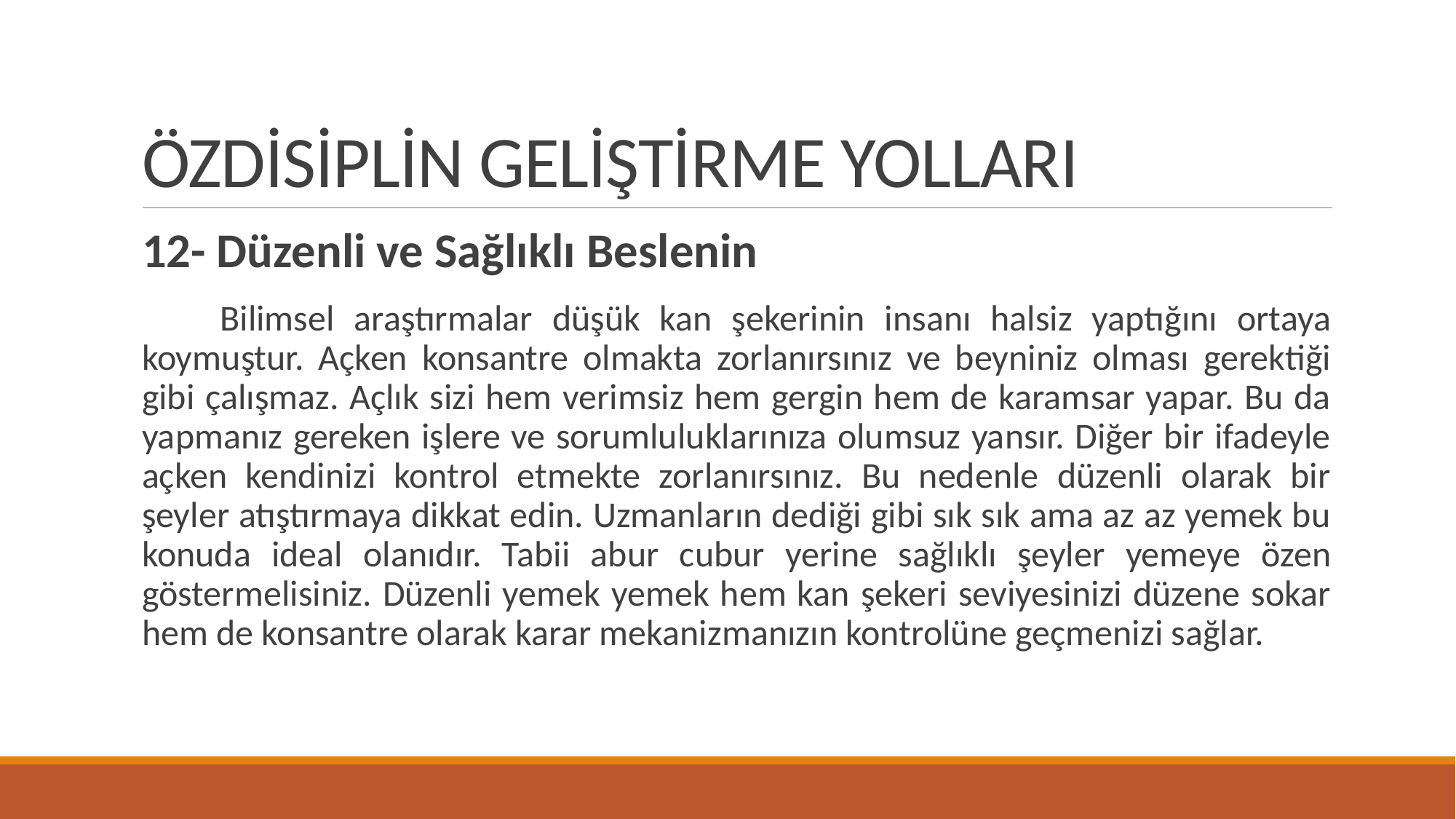

# ÖZDİSİPLİN GELİŞTİRME YOLLARI
12- Düzenli ve Sağlıklı Beslenin
    Bilimsel araştırmalar düşük kan şekerinin insanı halsiz yaptığını ortaya koymuştur. Açken konsantre olmakta zorlanırsınız ve beyniniz olması gerektiği gibi çalışmaz. Açlık sizi hem verimsiz hem gergin hem de karamsar yapar. Bu da yapmanız gereken işlere ve sorumluluklarınıza olumsuz yansır. Diğer bir ifadeyle açken kendinizi kontrol etmekte zorlanırsınız. Bu nedenle düzenli olarak bir şeyler atıştırmaya dikkat edin. Uzmanların dediği gibi sık sık ama az az yemek bu konuda ideal olanıdır. Tabii abur cubur yerine sağlıklı şeyler yemeye özen göstermelisiniz. Düzenli yemek yemek hem kan şekeri seviyesinizi düzene sokar hem de konsantre olarak karar mekanizmanızın kontrolüne geçmenizi sağlar.